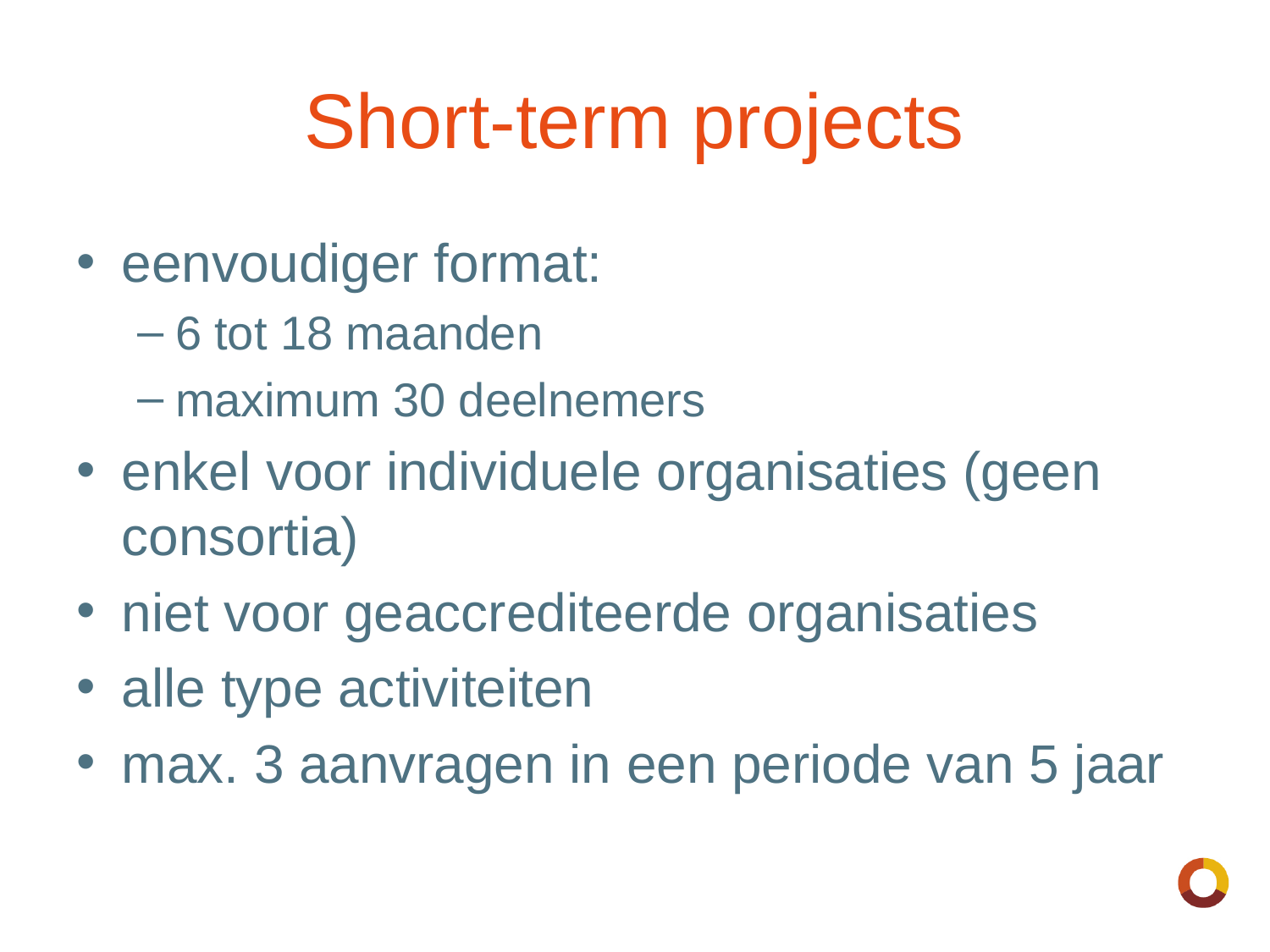

# Short-term projects
eenvoudiger format:
6 tot 18 maanden
maximum 30 deelnemers
enkel voor individuele organisaties (geen consortia)
niet voor geaccrediteerde organisaties
alle type activiteiten
max. 3 aanvragen in een periode van 5 jaar